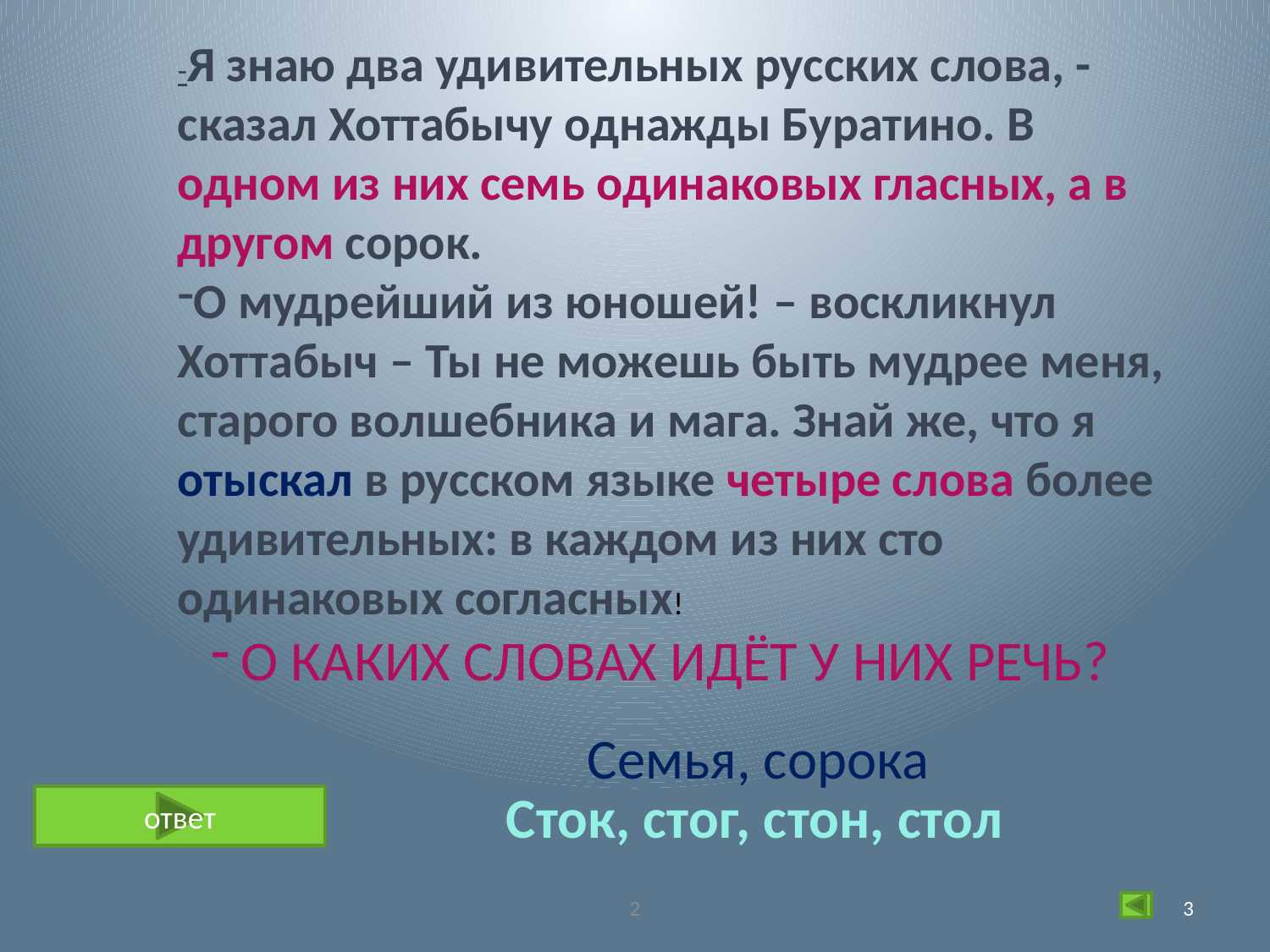

-Я знаю два удивительных русских слова, - сказал Хоттабычу однажды Буратино. В одном из них семь одинаковых гласных, а в другом сорок.
О мудрейший из юношей! – воскликнул Хоттабыч – Ты не можешь быть мудрее меня, старого волшебника и мага. Знай же, что я отыскал в русском языке четыре слова более удивительных: в каждом из них сто одинаковых согласных!
О КАКИХ СЛОВАХ ИДЁТ У НИХ РЕЧЬ?
Семья, сорока
Сток, стог, стон, стол
ответ
2
3